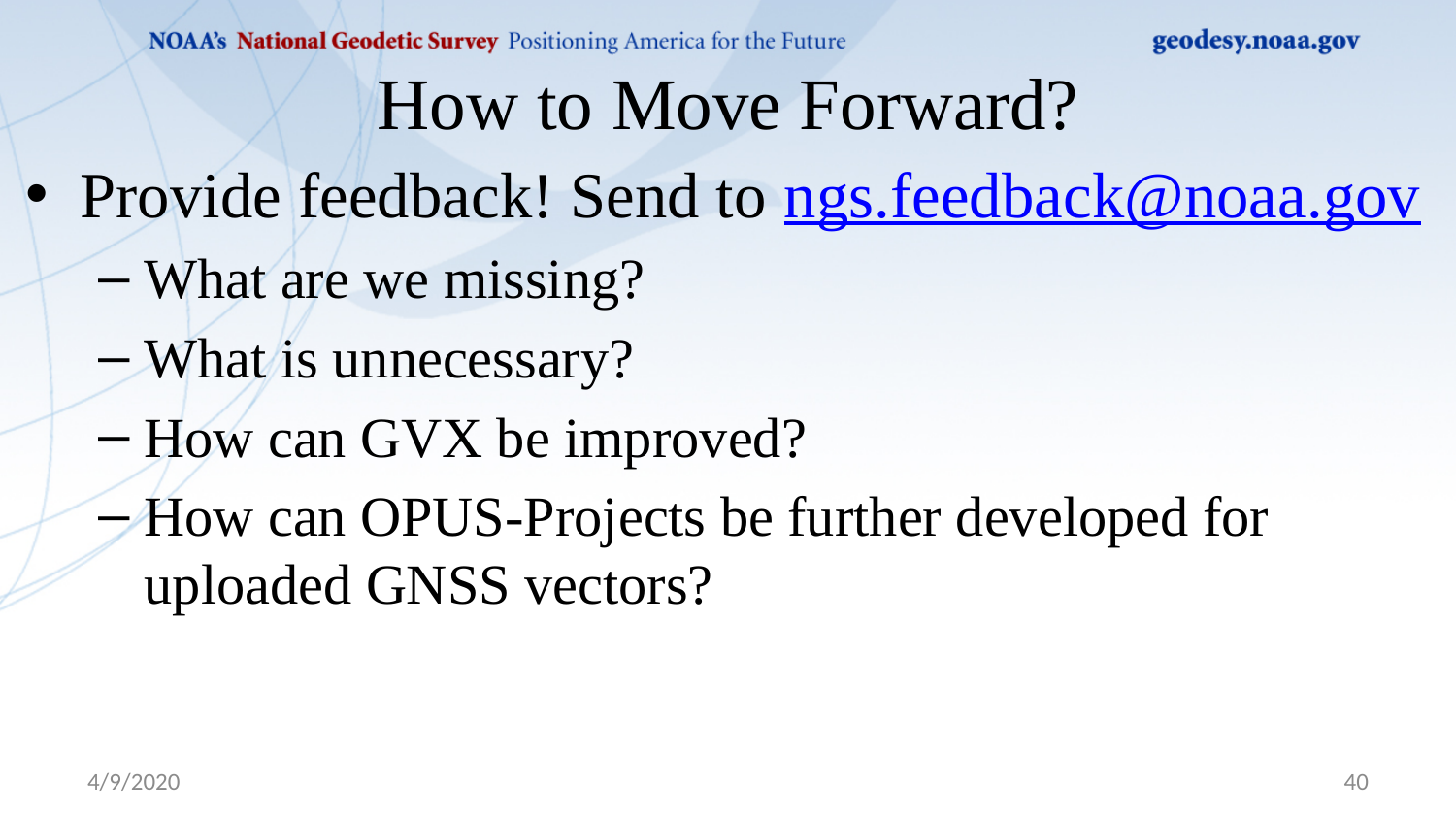

# How to Move Forward?
Provide feedback! Send to ngs.feedback@noaa.gov
What are we missing?
What is unnecessary?
How can GVX be improved?
How can OPUS-Projects be further developed for uploaded GNSS vectors?

4/9/2020
40